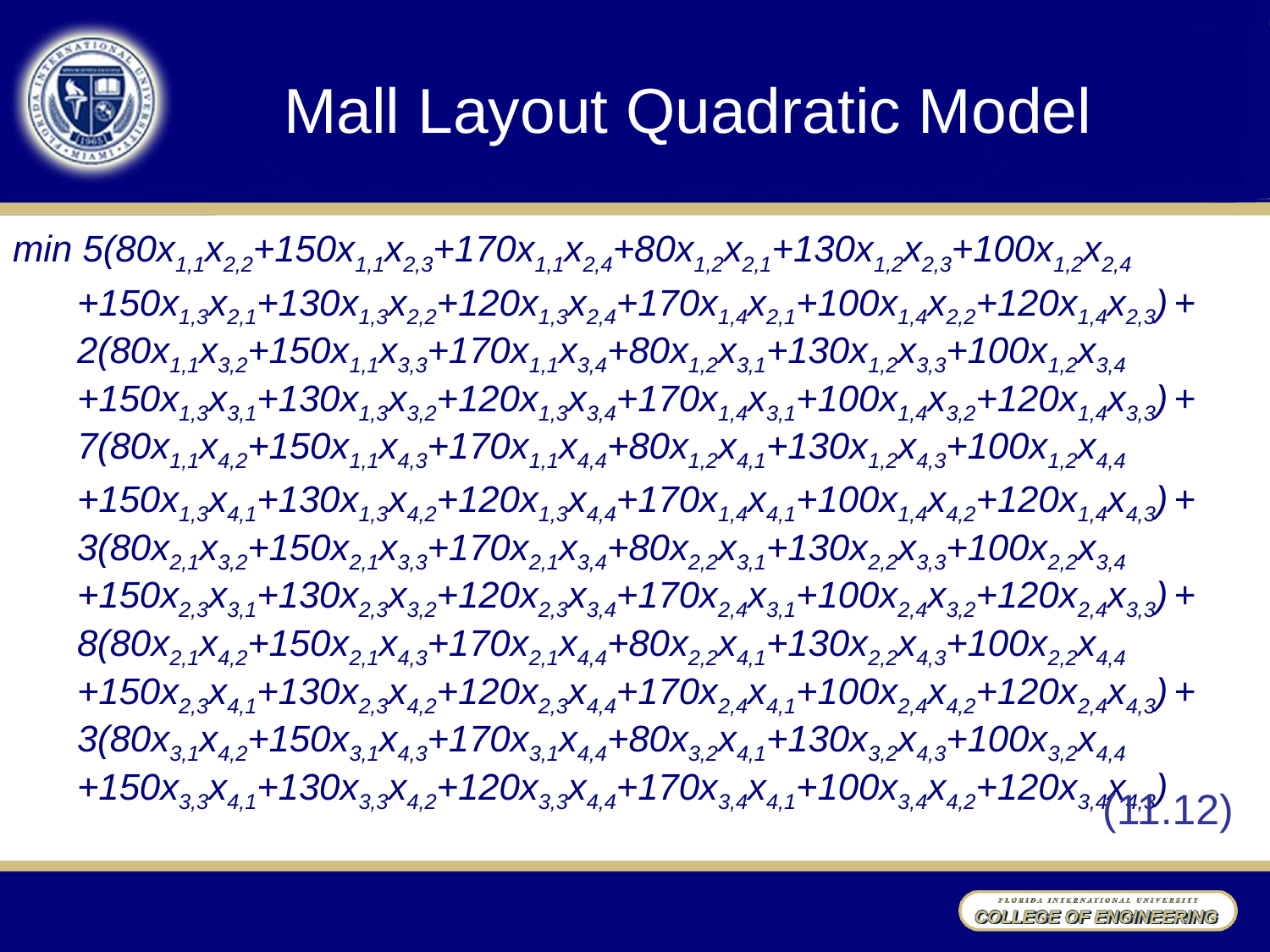

# Mall Layout Quadratic Model
min 5(80x1,1x2,2+150x1,1x2,3+170x1,1x2,4+80x1,2x2,1+130x1,2x2,3+100x1,2x2,4 +150x1,3x2,1+130x1,3x2,2+120x1,3x2,4+170x1,4x2,1+100x1,4x2,2+120x1,4x2,3) + 2(80x1,1x3,2+150x1,1x3,3+170x1,1x3,4+80x1,2x3,1+130x1,2x3,3+100x1,2x3,4 +150x1,3x3,1+130x1,3x3,2+120x1,3x3,4+170x1,4x3,1+100x1,4x3,2+120x1,4x3,3) + 7(80x1,1x4,2+150x1,1x4,3+170x1,1x4,4+80x1,2x4,1+130x1,2x4,3+100x1,2x4,4 +150x1,3x4,1+130x1,3x4,2+120x1,3x4,4+170x1,4x4,1+100x1,4x4,2+120x1,4x4,3) + 3(80x2,1x3,2+150x2,1x3,3+170x2,1x3,4+80x2,2x3,1+130x2,2x3,3+100x2,2x3,4 +150x2,3x3,1+130x2,3x3,2+120x2,3x3,4+170x2,4x3,1+100x2,4x3,2+120x2,4x3,3) + 8(80x2,1x4,2+150x2,1x4,3+170x2,1x4,4+80x2,2x4,1+130x2,2x4,3+100x2,2x4,4 +150x2,3x4,1+130x2,3x4,2+120x2,3x4,4+170x2,4x4,1+100x2,4x4,2+120x2,4x4,3) + 3(80x3,1x4,2+150x3,1x4,3+170x3,1x4,4+80x3,2x4,1+130x3,2x4,3+100x3,2x4,4 +150x3,3x4,1+130x3,3x4,2+120x3,3x4,4+170x3,4x4,1+100x3,4x4,2+120x3,4x4,3)
(11.12)